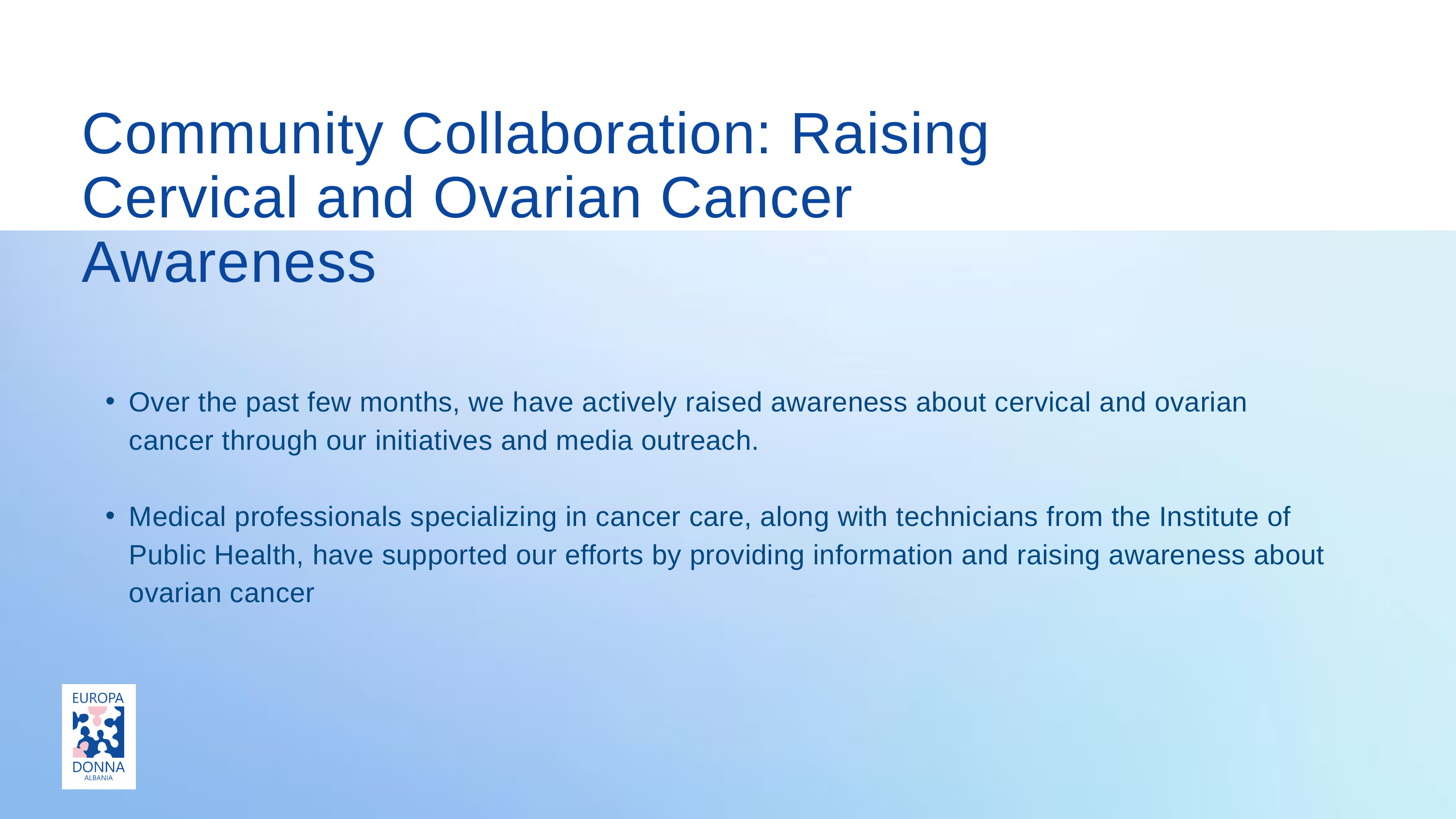

Community Collaboration: Raising Cervical and Ovarian Cancer Awareness

Over the past few months, we have actively raised awareness about cervical and ovarian cancer through our initiatives and media outreach.

Medical professionals specializing in cancer care, along with technicians from the Institute of Public Health, have supported our efforts by providing information and raising awareness about ovarian cancer